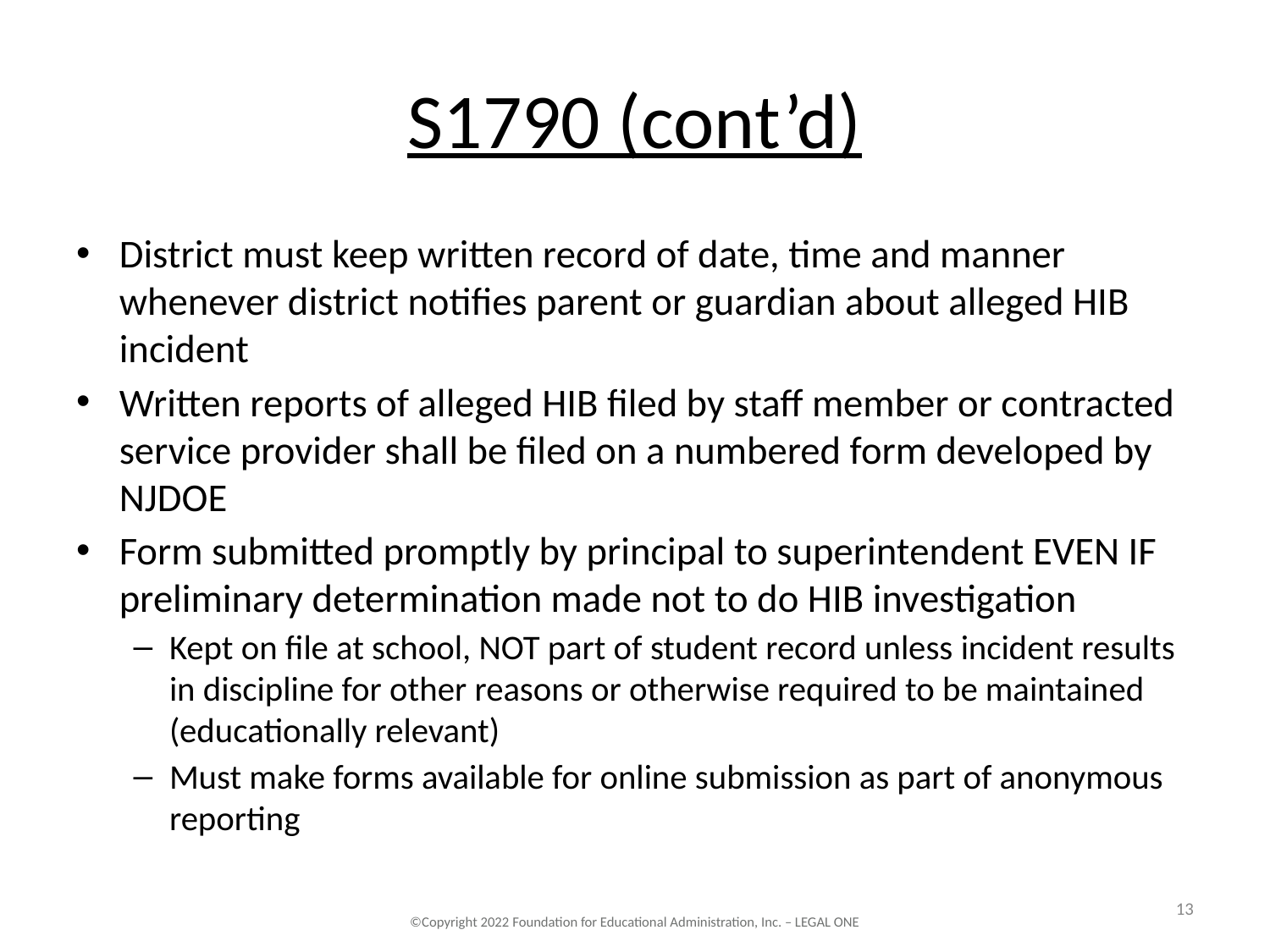

# S1790 (cont’d)
District must keep written record of date, time and manner whenever district notifies parent or guardian about alleged HIB incident
Written reports of alleged HIB filed by staff member or contracted service provider shall be filed on a numbered form developed by NJDOE
Form submitted promptly by principal to superintendent EVEN IF preliminary determination made not to do HIB investigation
Kept on file at school, NOT part of student record unless incident results in discipline for other reasons or otherwise required to be maintained (educationally relevant)
Must make forms available for online submission as part of anonymous reporting
13